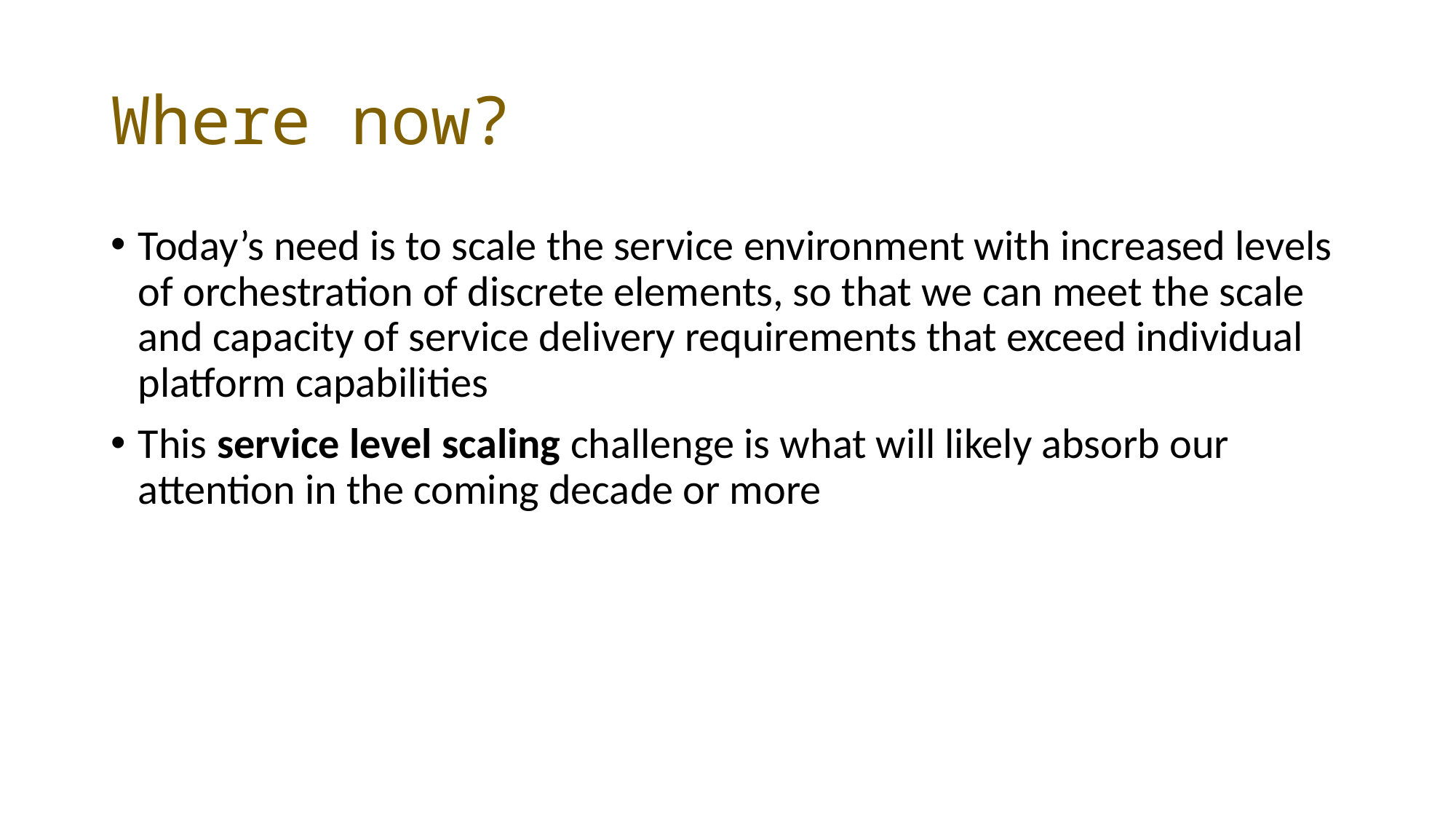

# Where now?
Today’s need is to scale the service environment with increased levels of orchestration of discrete elements, so that we can meet the scale and capacity of service delivery requirements that exceed individual platform capabilities
This service level scaling challenge is what will likely absorb our attention in the coming decade or more